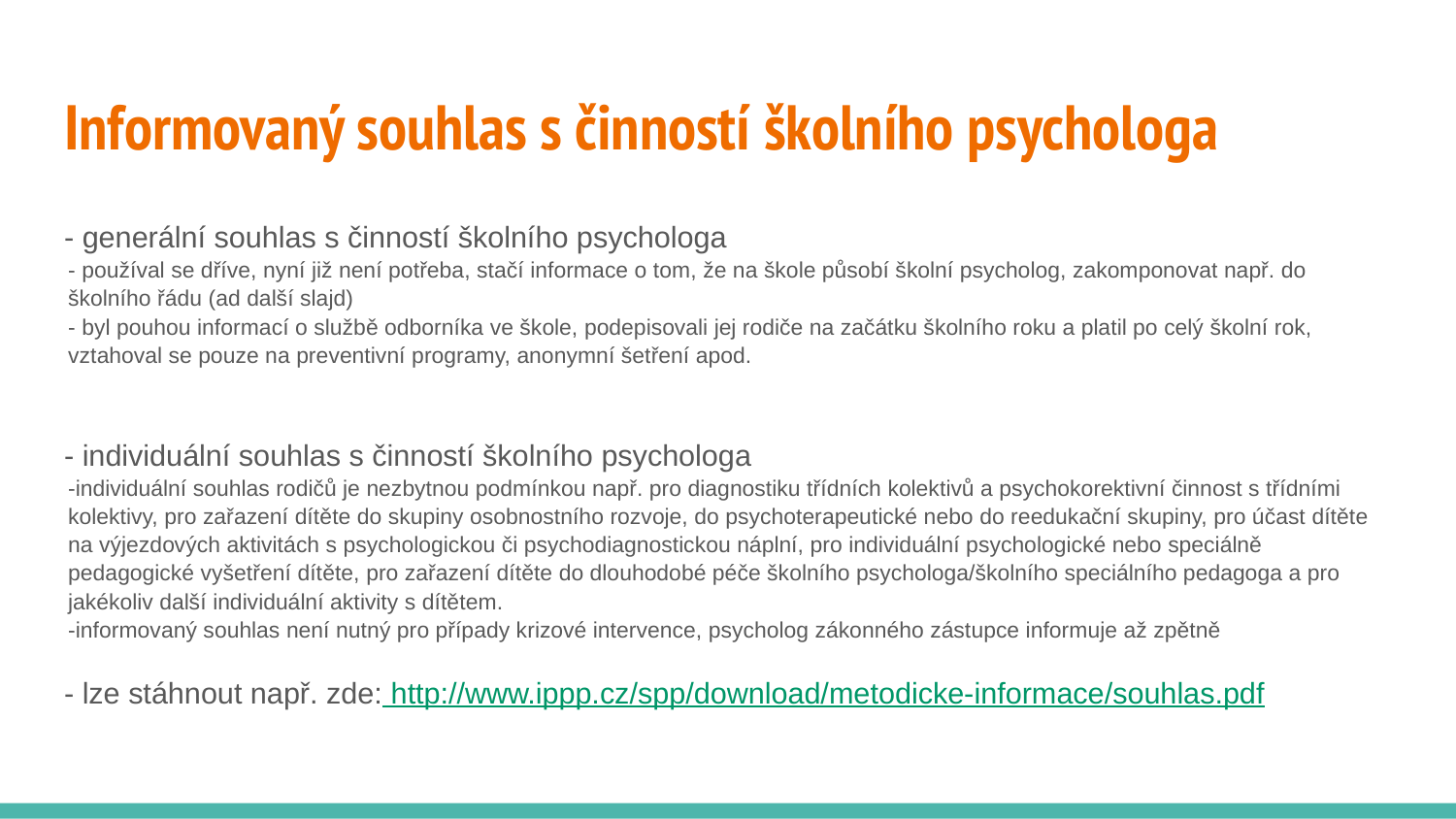

# Informovaný souhlas s činností školního psychologa

- generální souhlas s činností školního psychologa
- používal se dříve, nyní již není potřeba, stačí informace o tom, že na škole působí školní psycholog, zakomponovat např. do školního řádu (ad další slajd)
- byl pouhou informací o službě odborníka ve škole, podepisovali jej rodiče na začátku školního roku a platil po celý školní rok, vztahoval se pouze na preventivní programy, anonymní šetření apod.

- individuální souhlas s činností školního psychologa
-individuální souhlas rodičů je nezbytnou podmínkou např. pro diagnostiku třídních kolektivů a psychokorektivní činnost s třídními kolektivy, pro zařazení dítěte do skupiny osobnostního rozvoje, do psychoterapeutické nebo do reedukační skupiny, pro účast dítěte na výjezdových aktivitách s psychologickou či psychodiagnostickou náplní, pro individuální psychologické nebo speciálně pedagogické vyšetření dítěte, pro zařazení dítěte do dlouhodobé péče školního psychologa/školního speciálního pedagoga a pro jakékoliv další individuální aktivity s dítětem.
-informovaný souhlas není nutný pro případy krizové intervence, psycholog zákonného zástupce informuje až zpětně
- lze stáhnout např. zde: http://www.ippp.cz/spp/download/metodicke-informace/souhlas.pdf